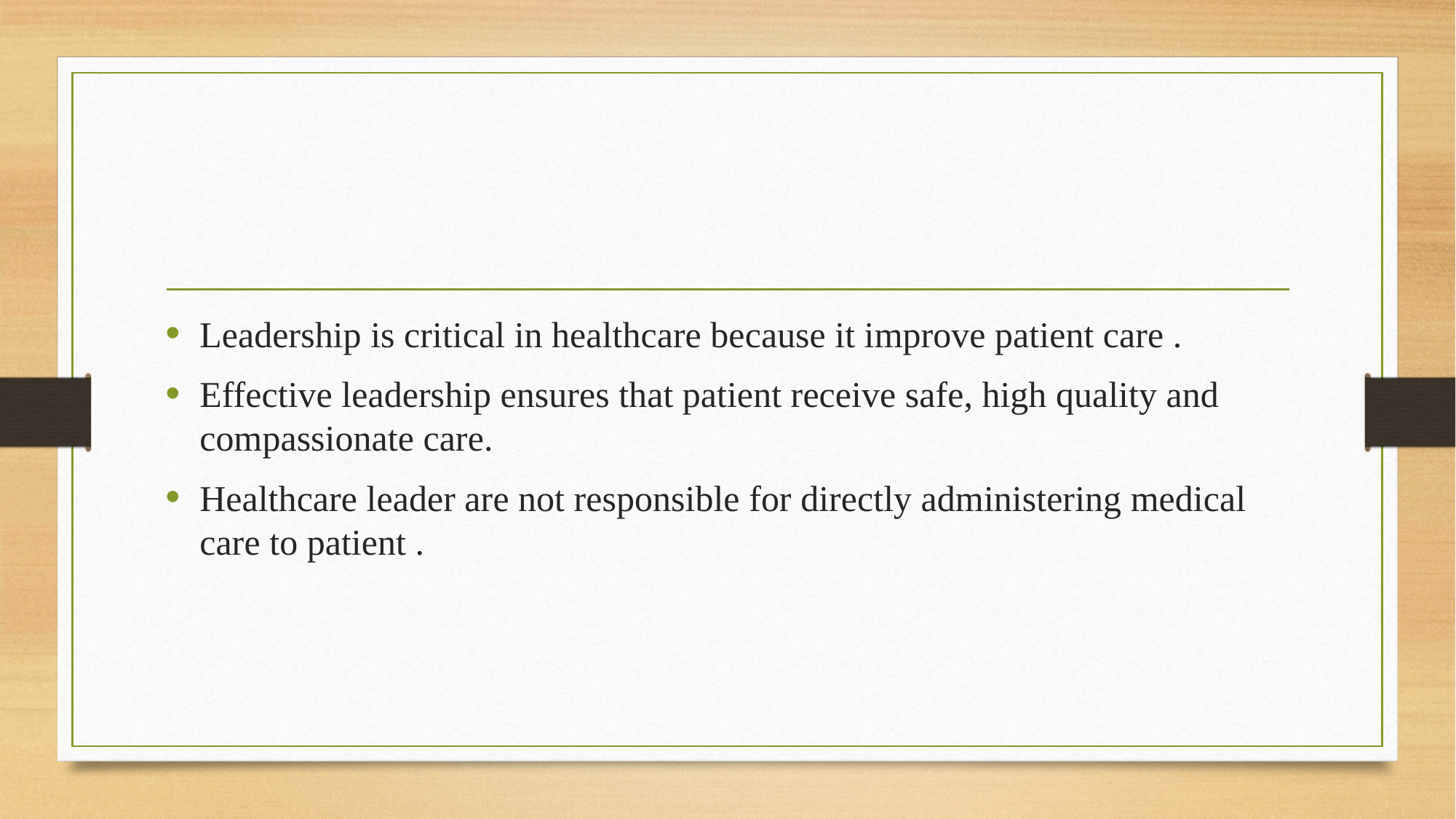

#
Leadership is critical in healthcare because it improve patient care .
Effective leadership ensures that patient receive safe, high quality and compassionate care.
Healthcare leader are not responsible for directly administering medical care to patient .